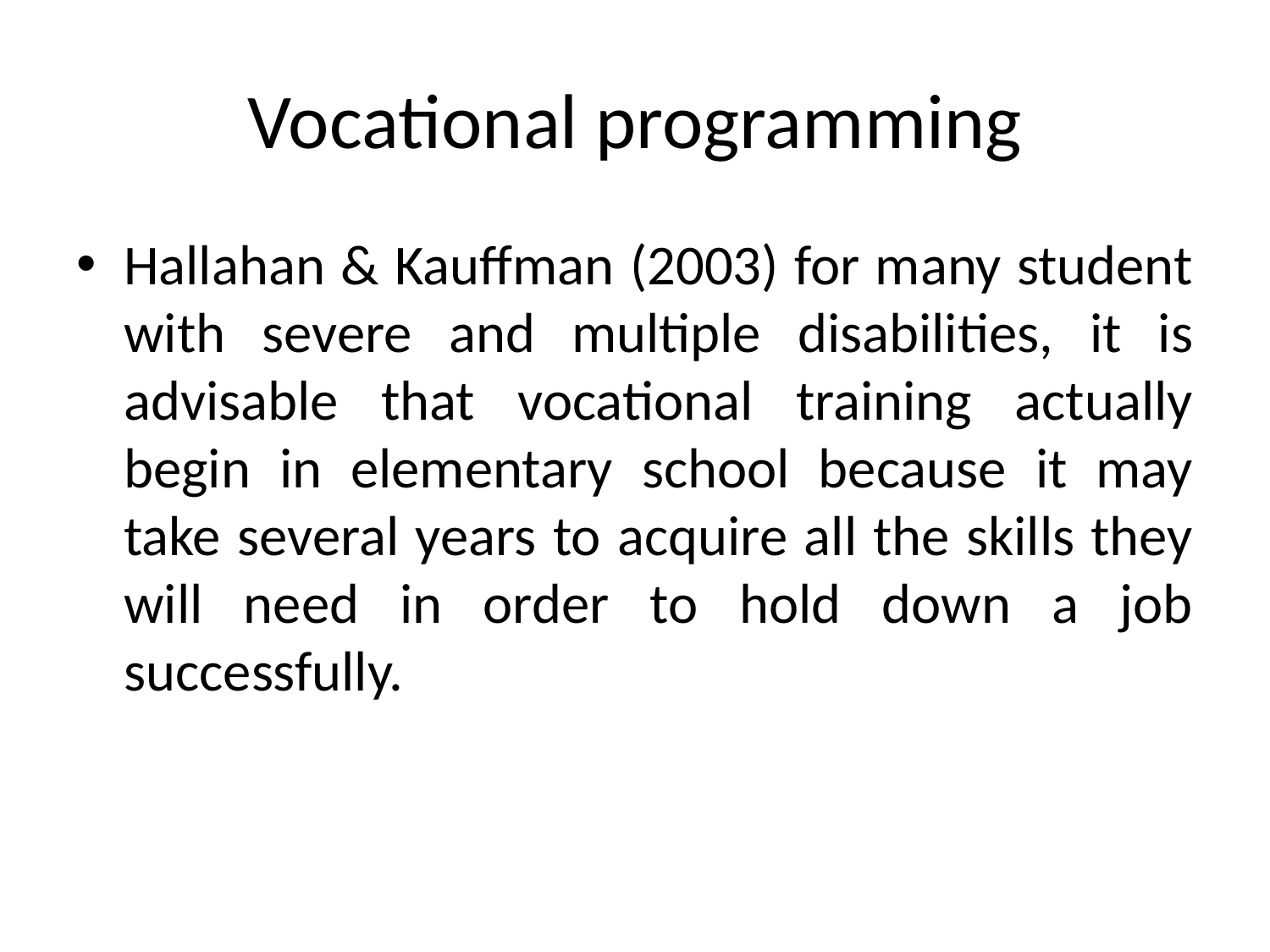

# Vocational programming
Hallahan & Kauffman (2003) for many student with severe and multiple disabilities, it is advisable that vocational training actually begin in elementary school because it may take several years to acquire all the skills they will need in order to hold down a job successfully.